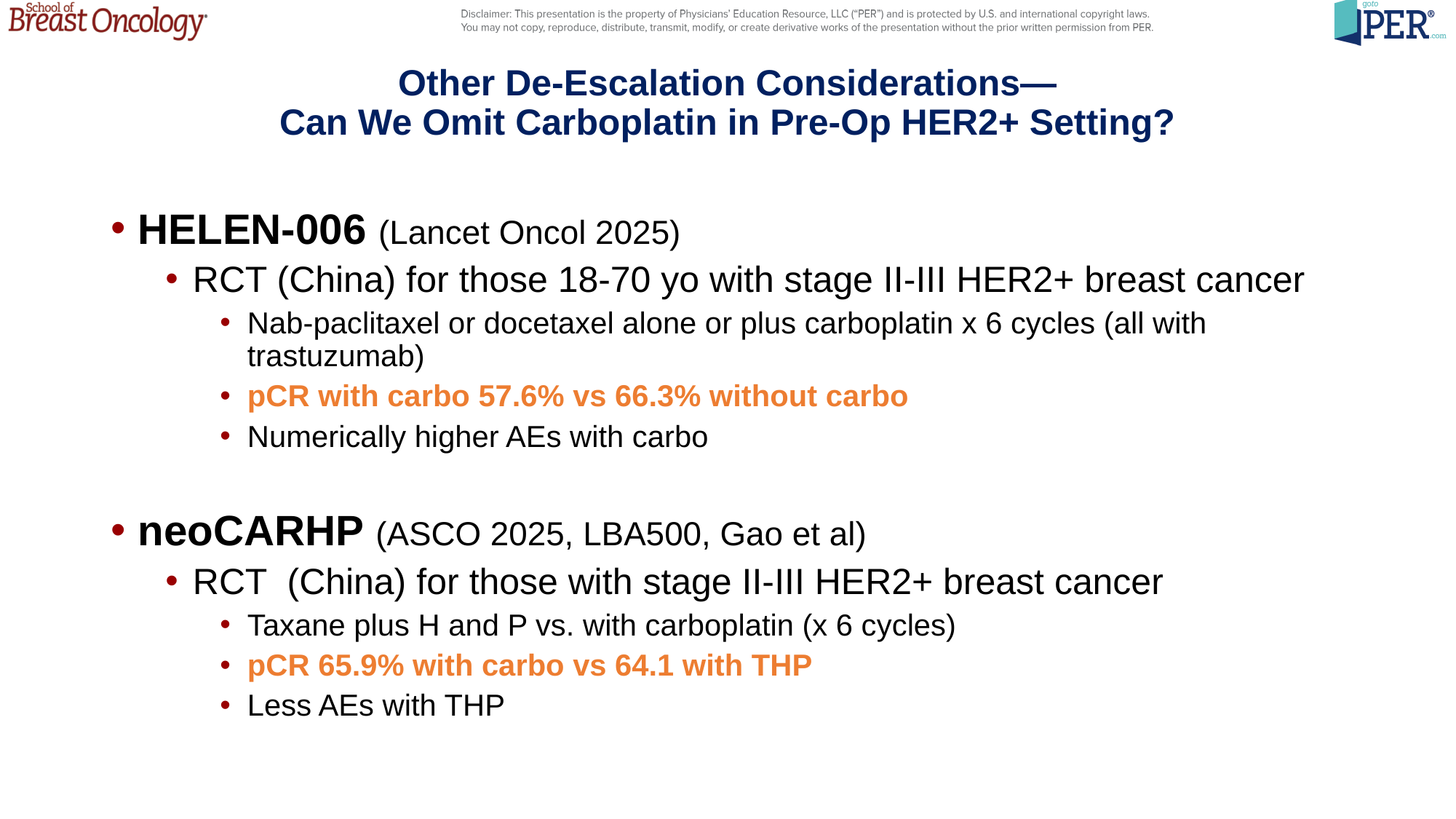

# Other De-Escalation Considerations— Can We Omit Carboplatin in Pre-Op HER2+ Setting?
HELEN-006 (Lancet Oncol 2025)
RCT (China) for those 18-70 yo with stage II-III HER2+ breast cancer
Nab-paclitaxel or docetaxel alone or plus carboplatin x 6 cycles (all with trastuzumab)
pCR with carbo 57.6% vs 66.3% without carbo
Numerically higher AEs with carbo

neoCARHP (ASCO 2025, LBA500, Gao et al)
RCT  (China) for those with stage II-III HER2+ breast cancer
Taxane plus H and P vs. with carboplatin (x 6 cycles)
pCR 65.9% with carbo vs 64.1 with THP
Less AEs with THP